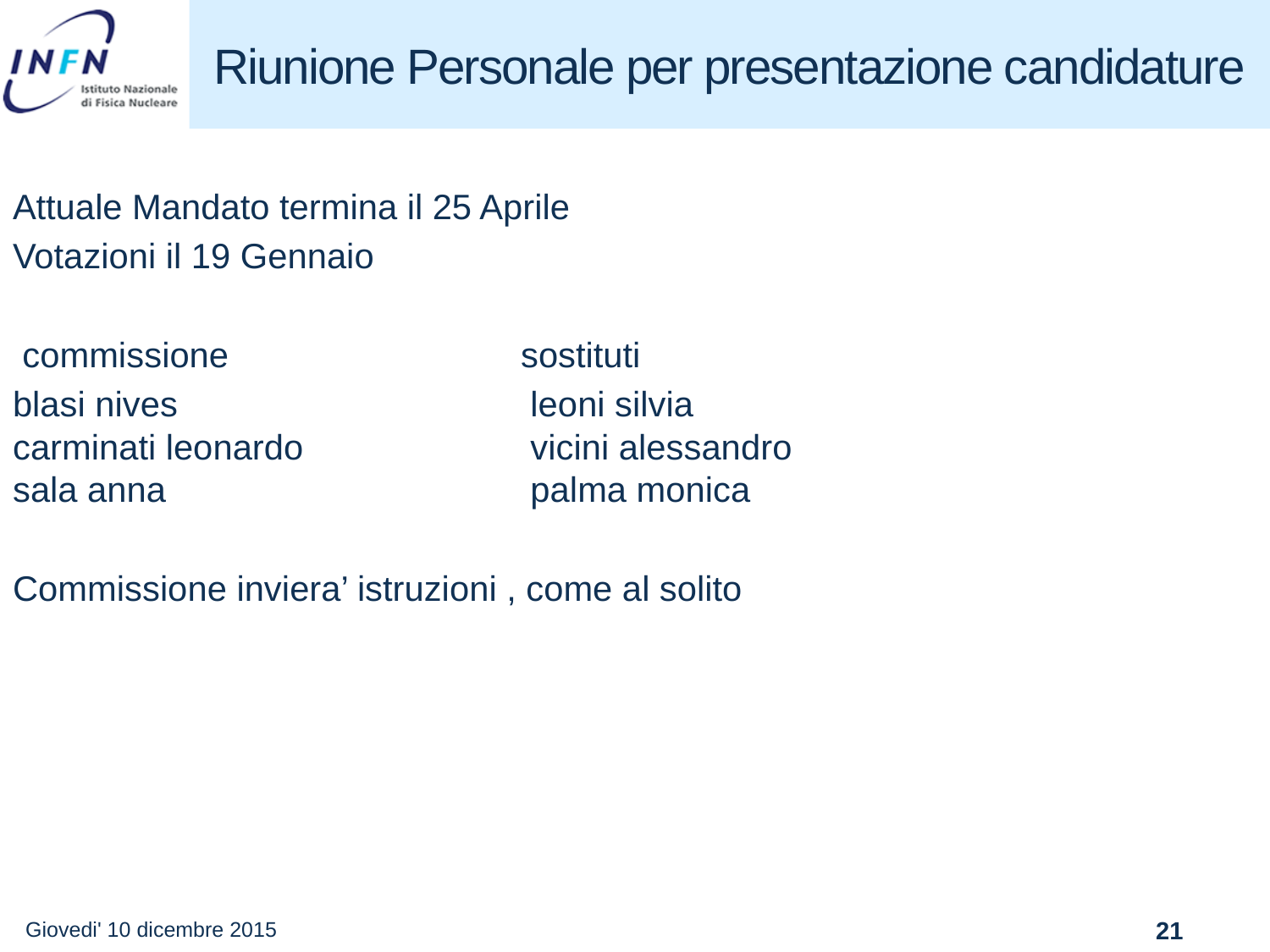

# Riunione Personale per presentazione candidature

Attuale Mandato termina il 25 Aprile
Votazioni il 19 Gennaio

 commissione			sostituti
blasi nives           	  	 leoni silvia
carminati leonardo        		 vicini alessandro
sala anna                        	 palma monica

Commissione inviera’ istruzioni , come al solito

Giovedi' 10 dicembre 2015
21